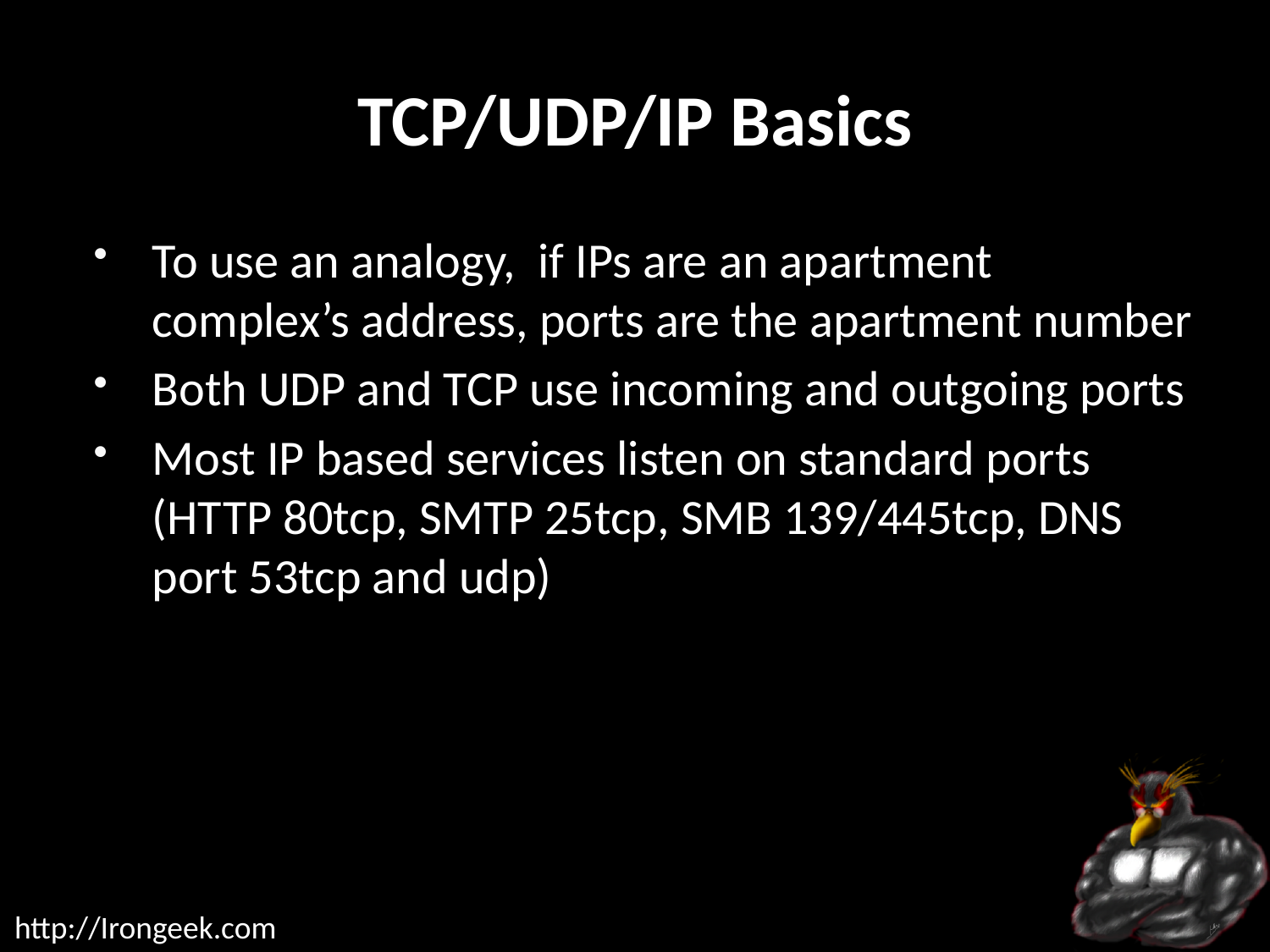

# TCP/UDP/IP Basics
To use an analogy,  if IPs are an apartment complex’s address, ports are the apartment number
Both UDP and TCP use incoming and outgoing ports
Most IP based services listen on standard ports (HTTP 80tcp, SMTP 25tcp, SMB 139/445tcp, DNS port 53tcp and udp)